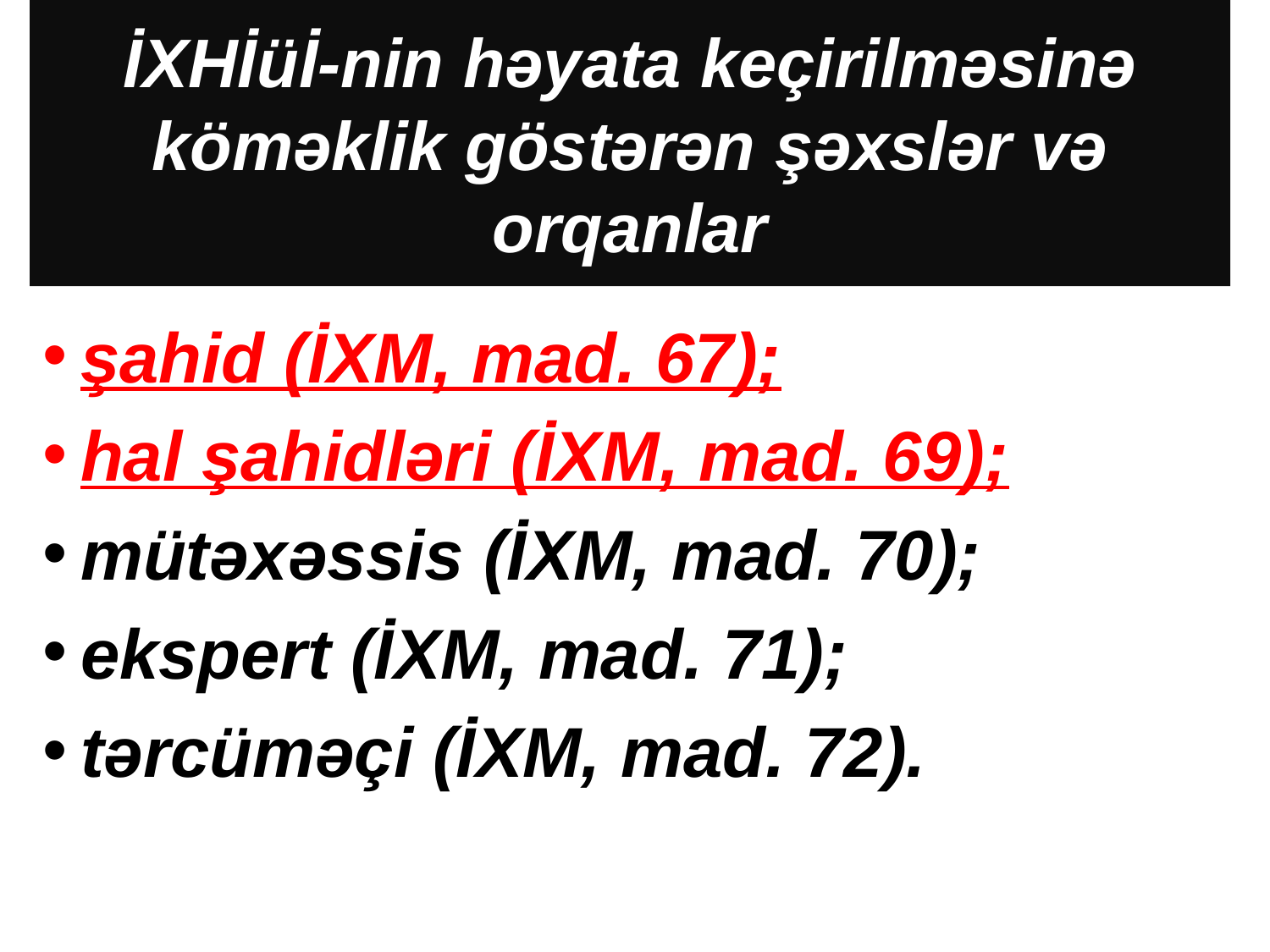

# İXHİüİ-nin həyata keçirilməsinə köməklik göstərən şəxslər və orqanlar
şahid (İXM, mad. 67);
hal şahidləri (İXM, mad. 69);
mütəxəssis (İXM, mad. 70);
ekspert (İXM, mad. 71);
tərcüməçi (İXM, mad. 72).